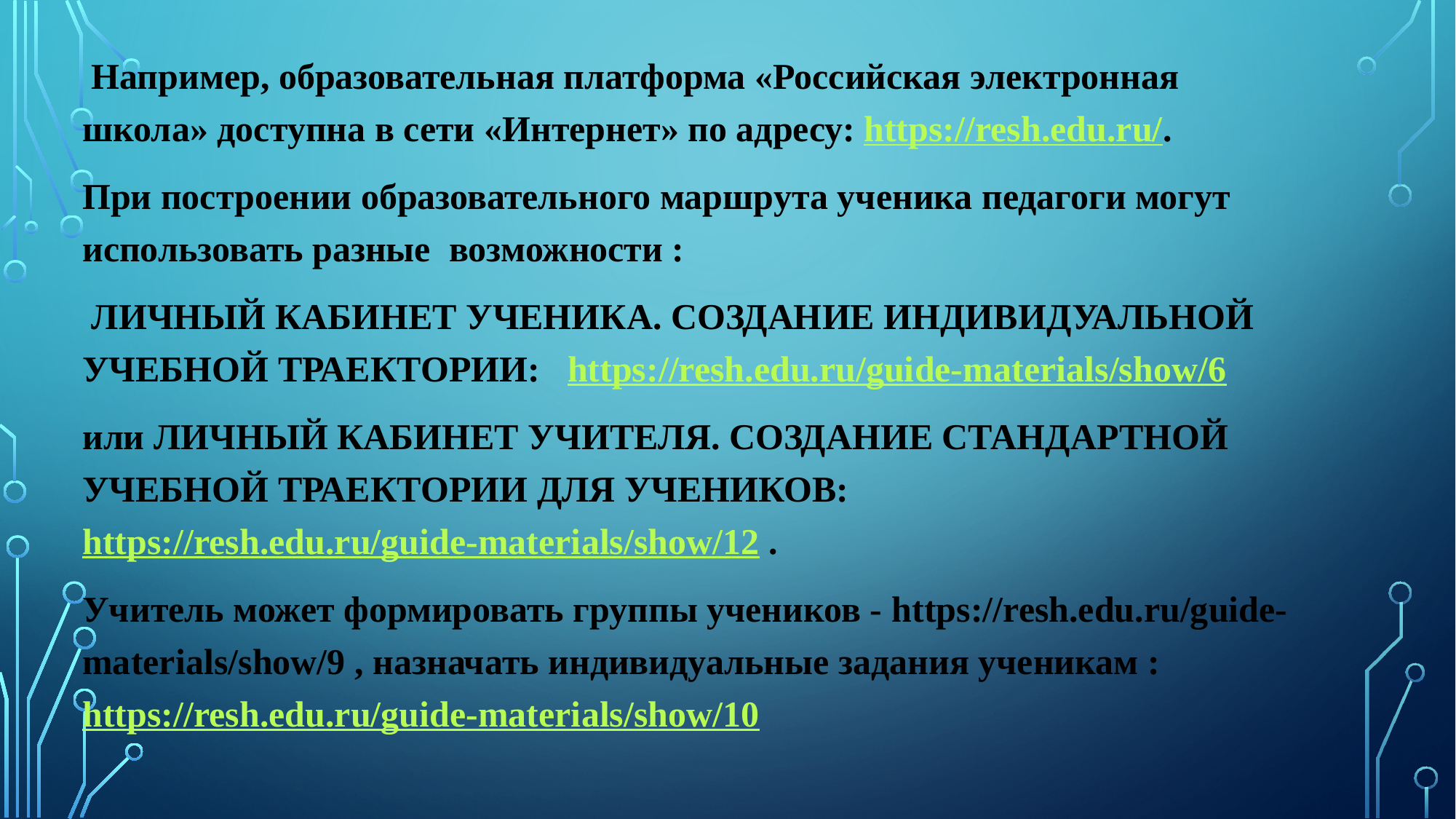

Например, образовательная платформа «Российская электронная школа» доступна в сети «Интернет» по адресу: https://resh.edu.ru/.
При построении образовательного маршрута ученика педагоги могут использовать разные  возможности :
 ЛИЧНЫЙ КАБИНЕТ УЧЕНИКА. СОЗДАНИЕ ИНДИВИДУАЛЬНОЙ УЧЕБНОЙ ТРАЕКТОРИИ:   https://resh.edu.ru/guide-materials/show/6
или ЛИЧНЫЙ КАБИНЕТ УЧИТЕЛЯ. СОЗДАНИЕ СТАНДАРТНОЙ УЧЕБНОЙ ТРАЕКТОРИИ ДЛЯ УЧЕНИКОВ: https://resh.edu.ru/guide-materials/show/12 .
Учитель может формировать группы учеников - https://resh.edu.ru/guide-materials/show/9 , назначать индивидуальные задания ученикам :  https://resh.edu.ru/guide-materials/show/10